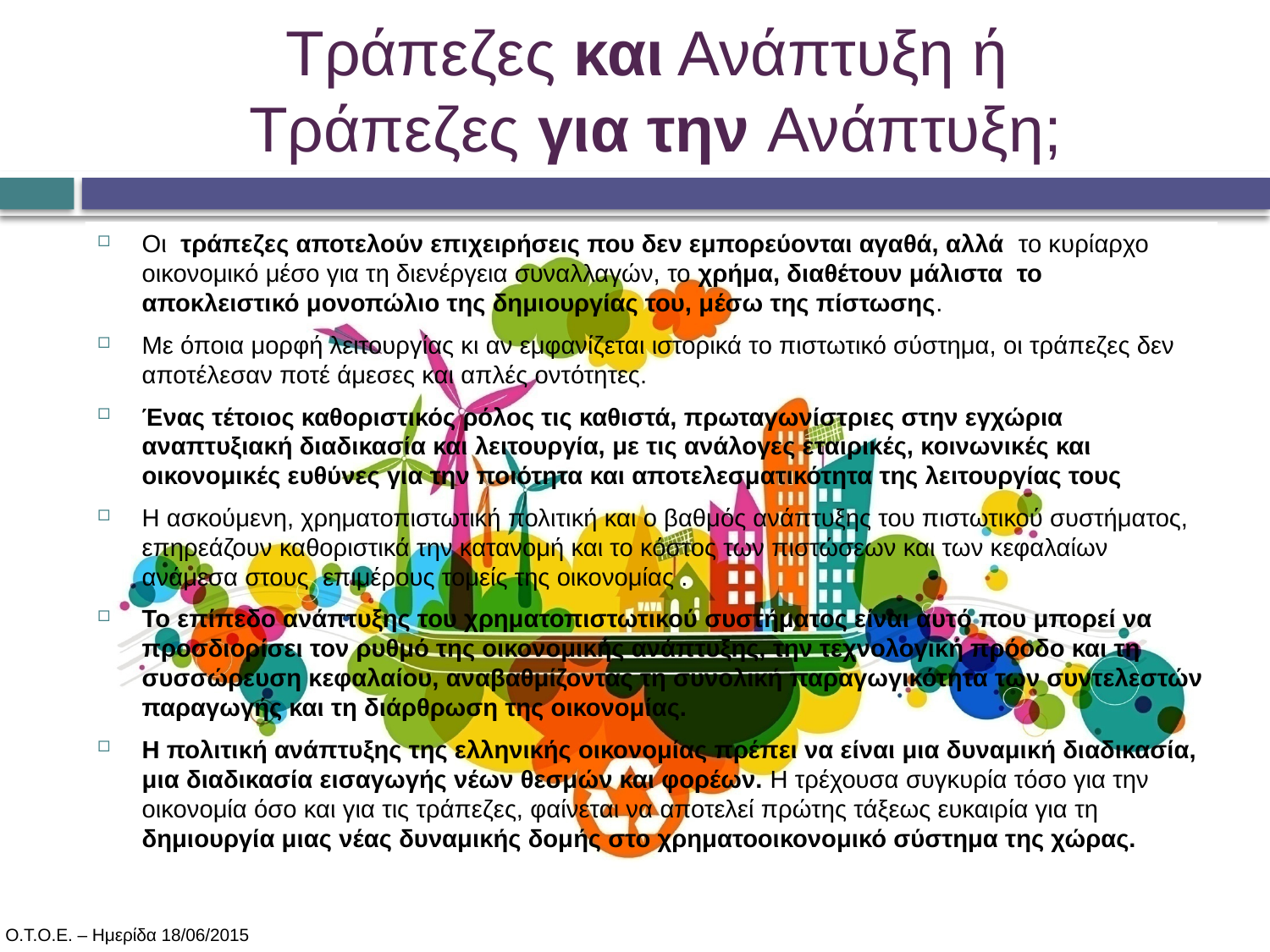

# Τράπεζες και Ανάπτυξη ή Τράπεζες για την Ανάπτυξη;
Οι  τράπεζες αποτελούν επιχειρήσεις που δεν εμπορεύονται αγαθά, αλλά  το κυρίαρχο οικονομικό μέσο για τη διενέργεια συναλλαγών, το χρήμα, διαθέτουν μάλιστα  το αποκλειστικό μονοπώλιο της δημιουργίας του, μέσω της πίστωσης.
Με όποια μορφή λειτουργίας κι αν εμφανίζεται ιστορικά το πιστωτικό σύστημα, οι τράπεζες δεν αποτέλεσαν ποτέ άμεσες και απλές οντότητες.
Ένας τέτοιος καθοριστικός ρόλος τις καθιστά, πρωταγωνίστριες στην εγχώρια αναπτυξιακή διαδικασία και λειτουργία, με τις ανάλογες εταιρικές, κοινωνικές και οικονομικές ευθύνες για την ποιότητα και αποτελεσματικότητα της λειτουργίας τους
Η ασκούμενη, χρηματοπιστωτική πολιτική και ο βαθμός ανάπτυξης του πιστωτικού συστήματος, επηρεάζουν καθοριστικά την κατανομή και το κόστος των πιστώσεων και των κεφαλαίων ανάμεσα στους  επιμέρους τομείς της οικονομίας .
Το επίπεδο ανάπτυξης του χρηματοπιστωτικού συστήματος είναι αυτό που μπορεί να προσδιορίσει τον ρυθμό της οικονομικής ανάπτυξης, την τεχνολογική πρόοδο και τη συσσώρευση κεφαλαίου, αναβαθμίζοντας τη συνολική παραγωγικότητα των συντελεστών παραγωγής και τη διάρθρωση της οικονομίας.
Η πολιτική ανάπτυξης της ελληνικής οικονομίας πρέπει να είναι μια δυναμική διαδικασία, μια διαδικασία εισαγωγής νέων θεσμών και φορέων. Η τρέχουσα συγκυρία τόσο για την οικονομία όσο και για τις τράπεζες, φαίνεται να αποτελεί πρώτης τάξεως ευκαιρία για τη δημιουργία μιας νέας δυναμικής δομής στο χρηματοοικονομικό σύστημα της χώρας.

Ο.Τ.Ο.Ε. – Ημερίδα 18/06/2015